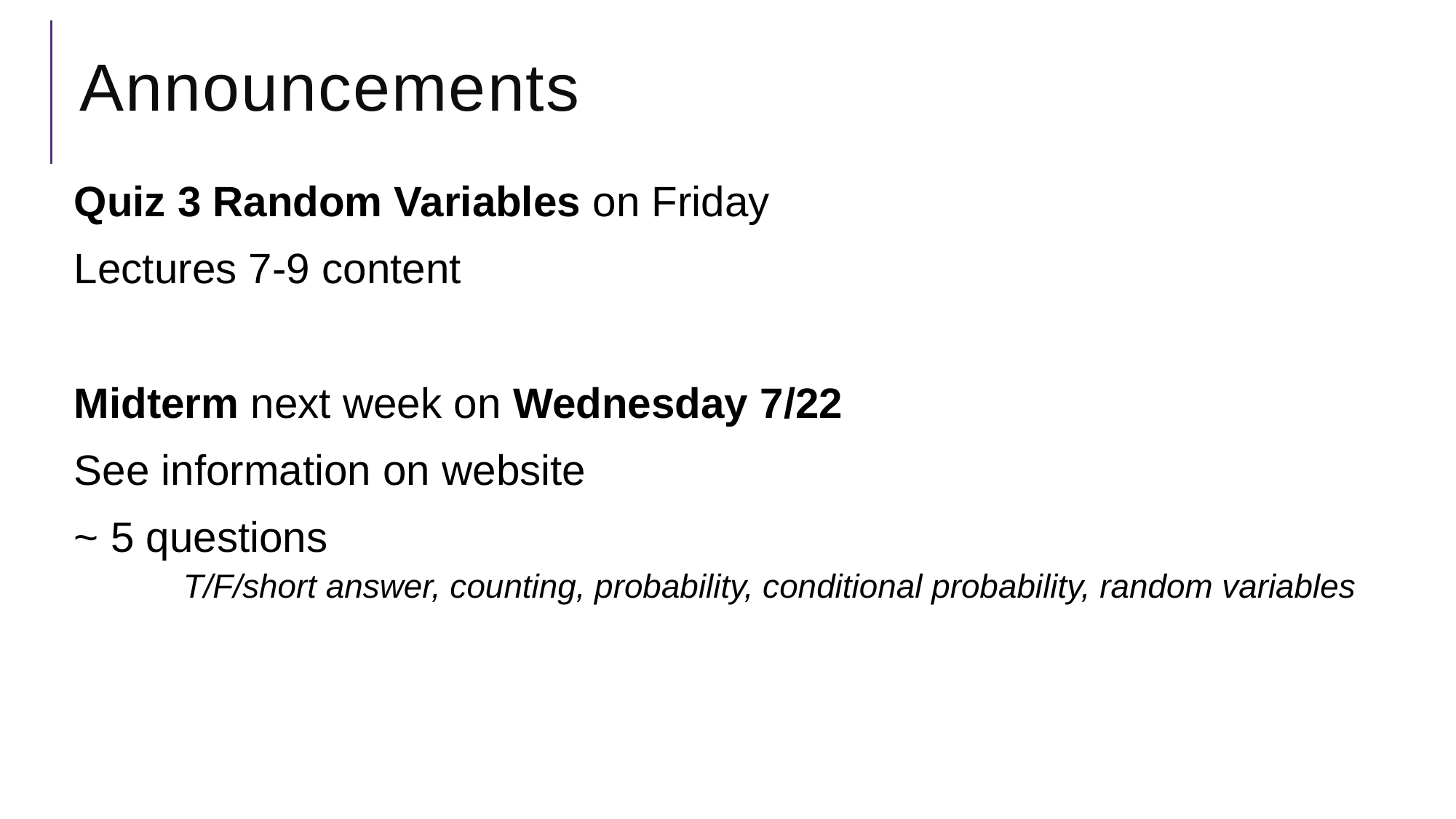

# Announcements
Quiz 3 Random Variables on Friday
Lectures 7-9 content

Midterm next week on Wednesday 7/22
See information on website
~ 5 questions
	T/F/short answer, counting, probability, conditional probability, random variables